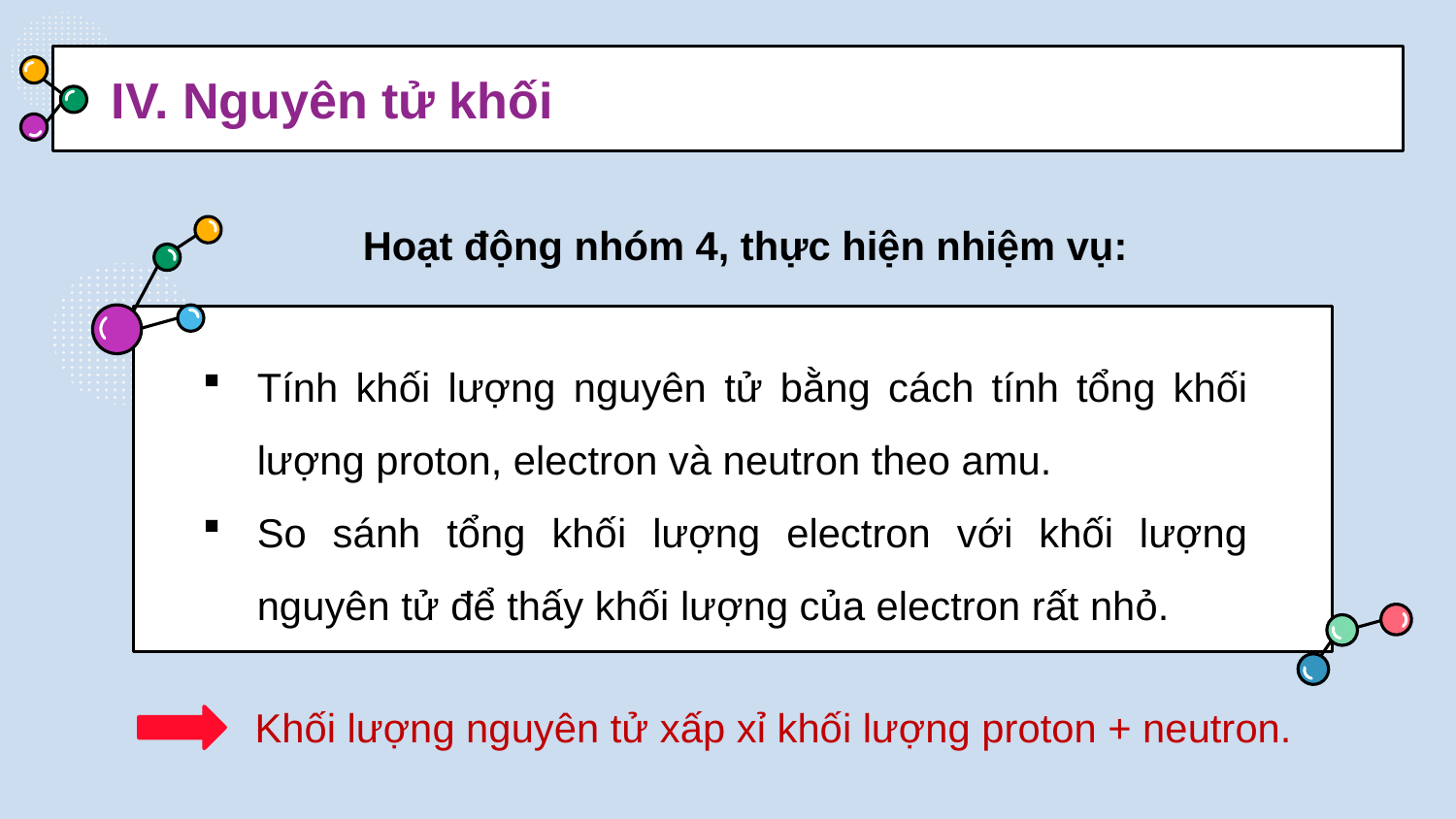

# IV. Nguyên tử khối

Hoạt động nhóm 4, thực hiện nhiệm vụ:

Tính khối lượng nguyên tử bằng cách tính tổng khối lượng proton, electron và neutron theo amu.
So sánh tổng khối lượng electron với khối lượng nguyên tử để thấy khối lượng của electron rất nhỏ.

Khối lượng nguyên tử xấp xỉ khối lượng proton + neutron.